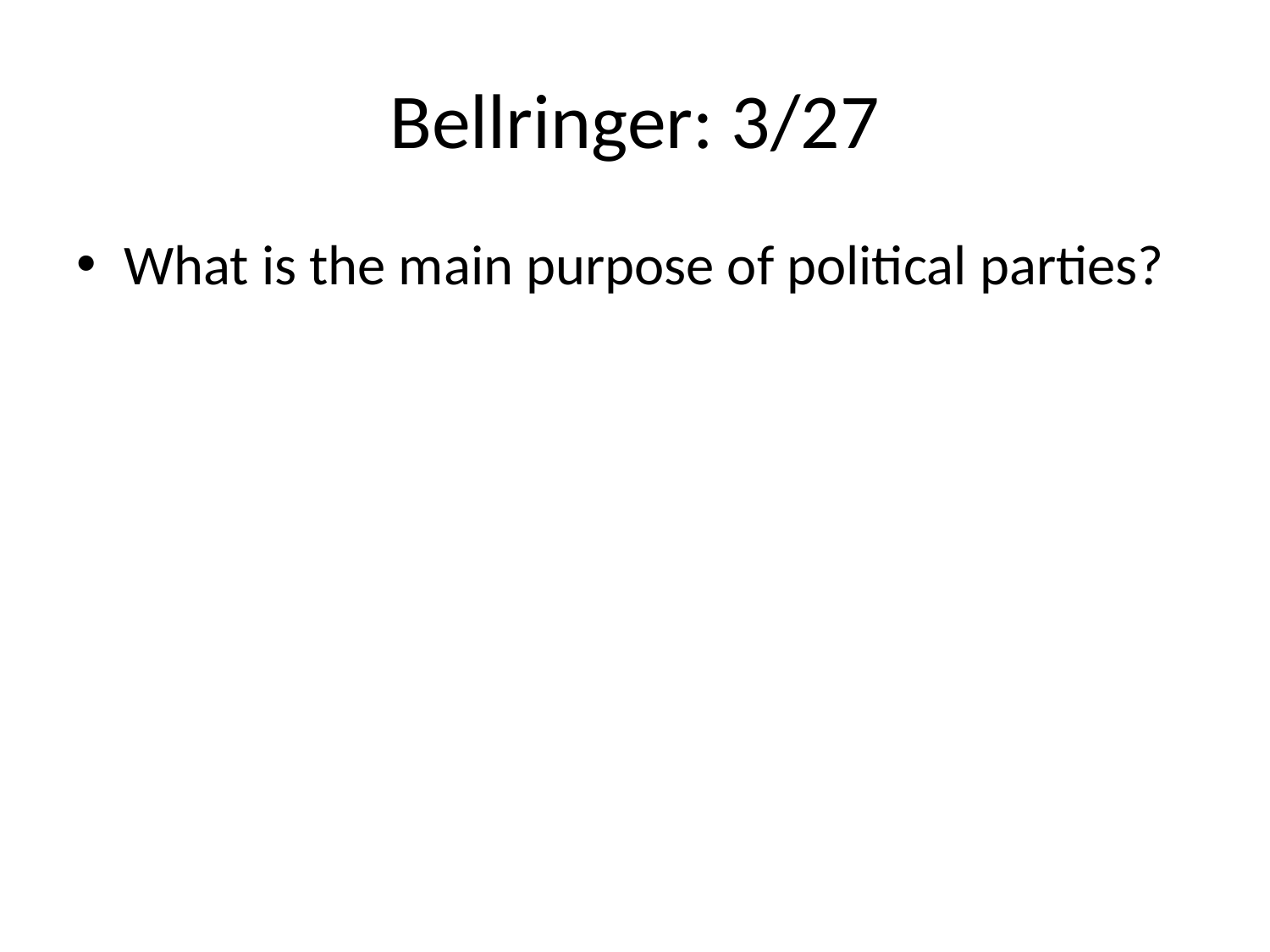

# Bellringer: 3/27
What is the main purpose of political parties?